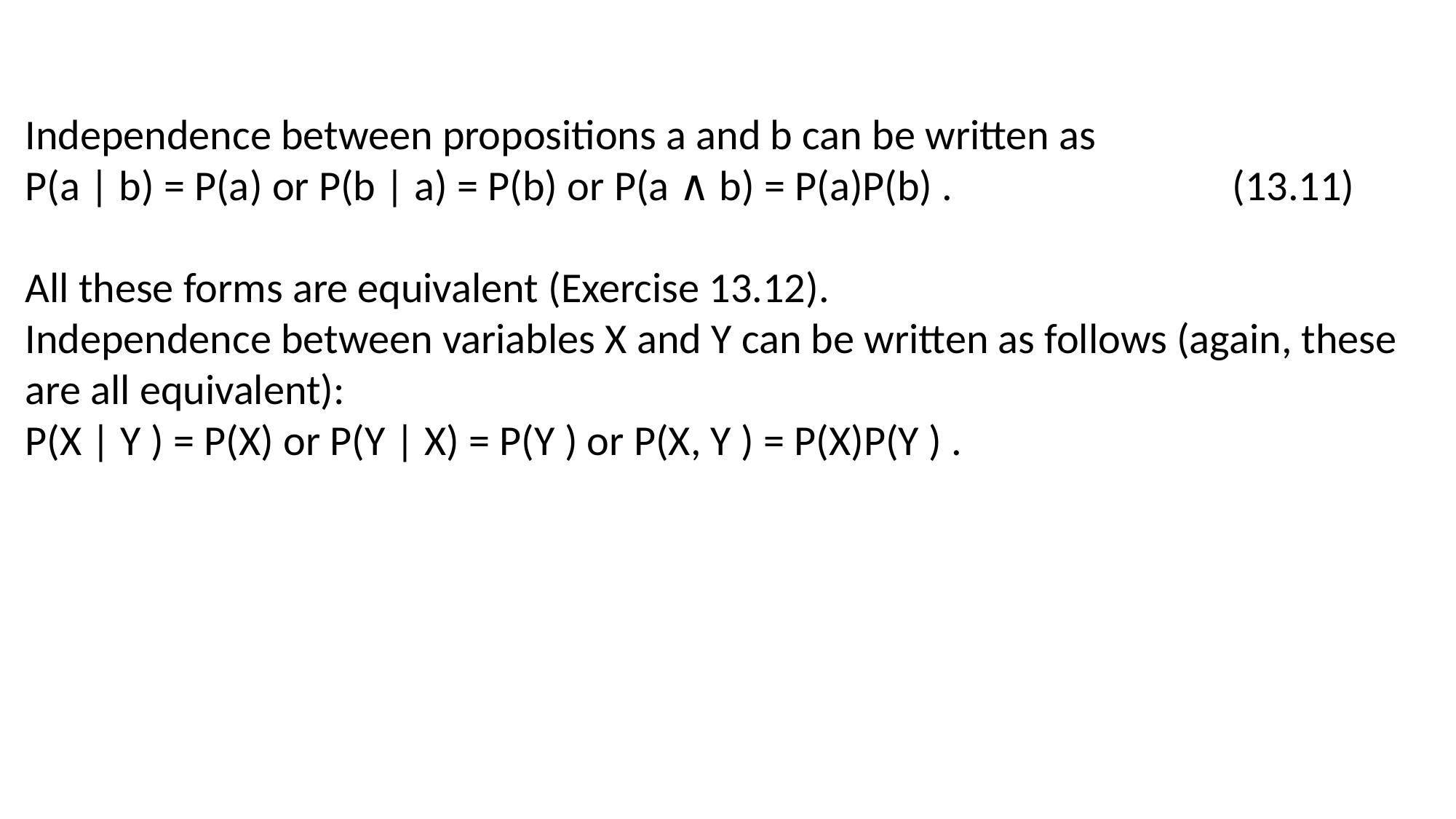

Independence between propositions a and b can be written as
P(a | b) = P(a) or P(b | a) = P(b) or P(a ∧ b) = P(a)P(b) .                             (13.11)

All these forms are equivalent (Exercise 13.12).
Independence between variables X and Y can be written as follows (again, these are all equivalent):
P(X | Y ) = P(X) or P(Y | X) = P(Y ) or P(X, Y ) = P(X)P(Y ) .